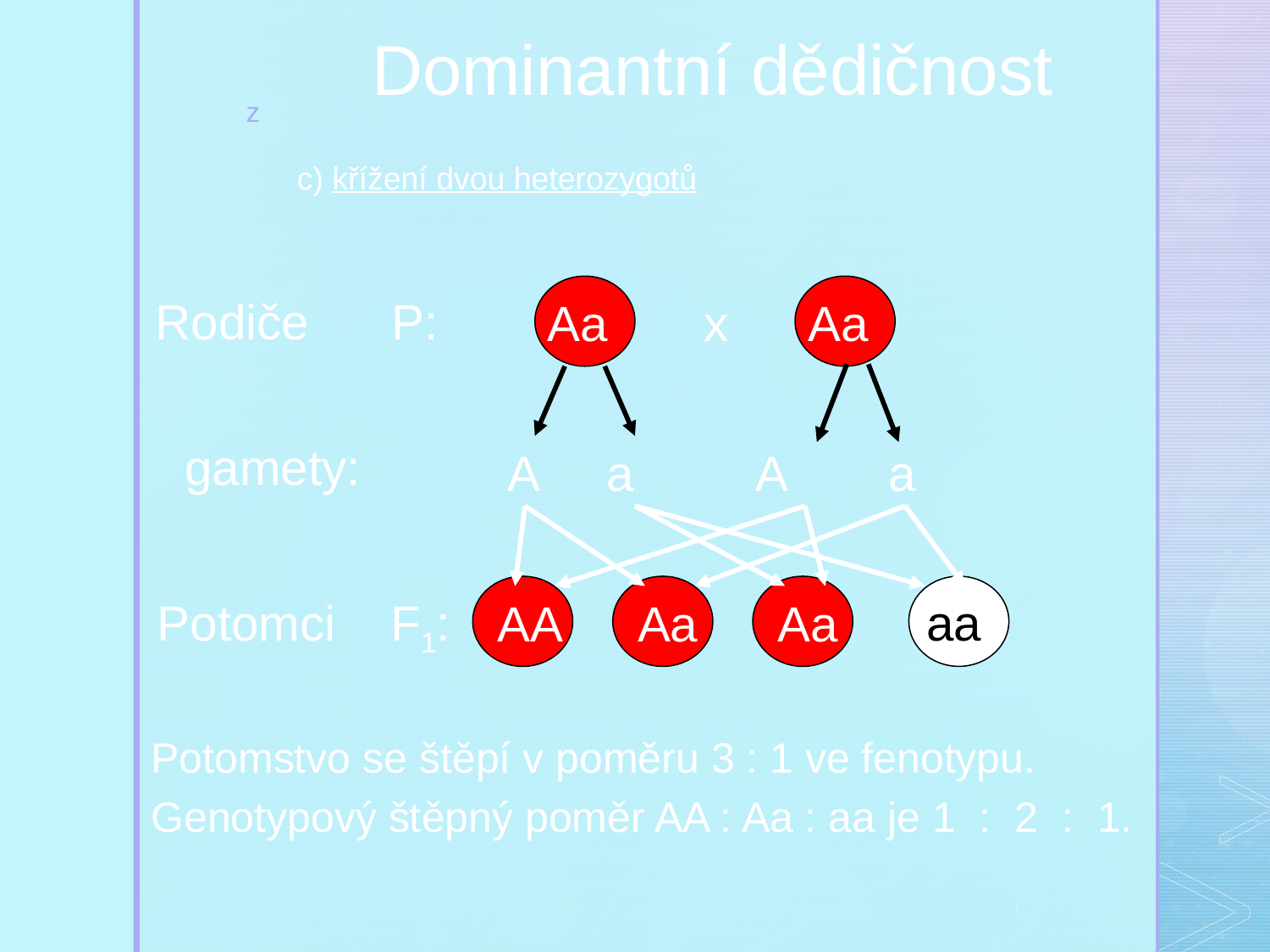

Dominantní dědičnost
	c) křížení dvou heterozygotů

Rodiče      P:
Aa       x      Aa

gamety:
A     a	         A	a

Potomci    F1:
aa
AA
Aa
Aa
aa
Potomstvo se štěpí v poměru 3 : 1 ve fenotypu.
Genotypový štěpný poměr AA : Aa : aa je 1  :  2  :  1.